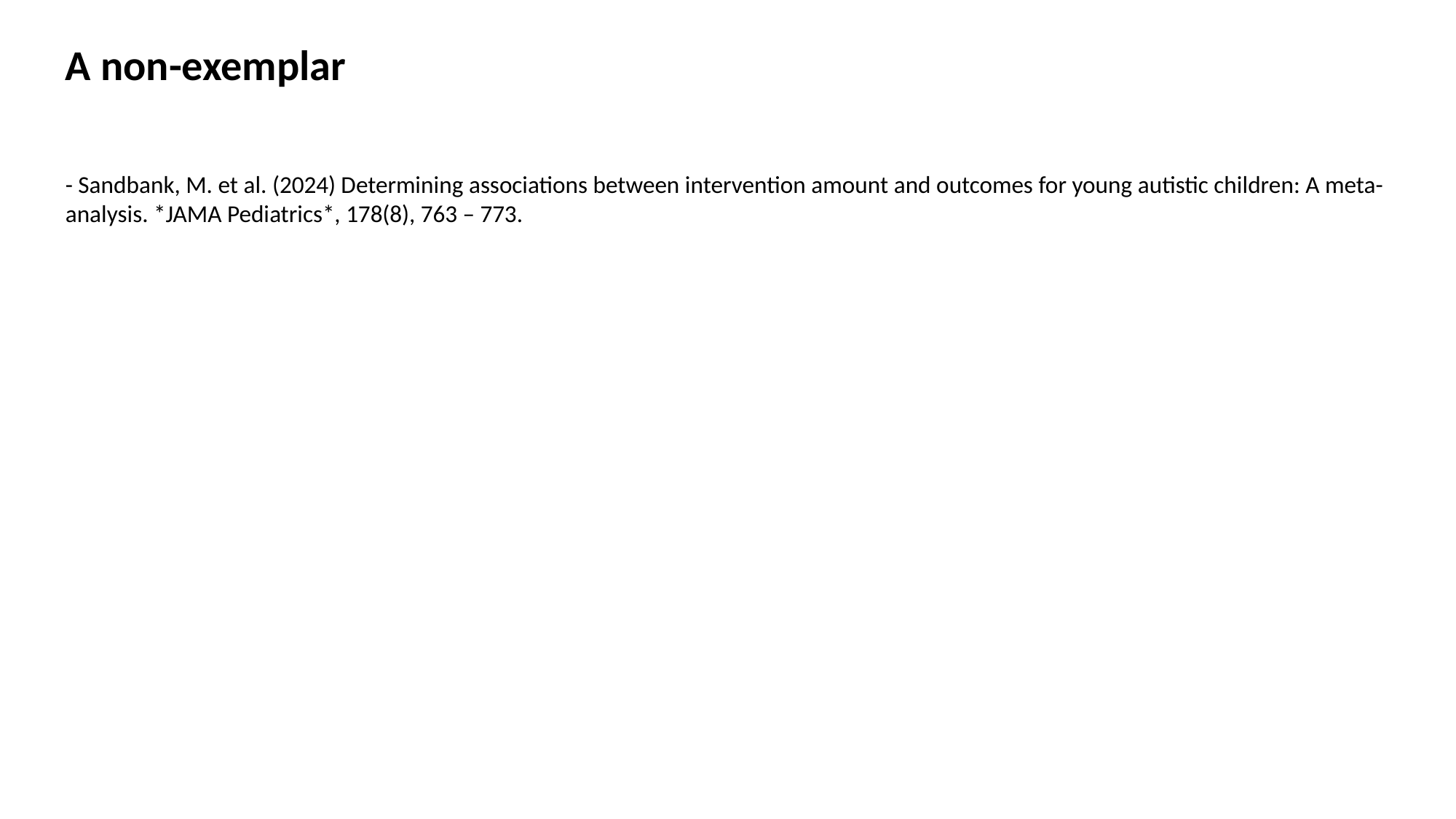

A non-exemplar
- Sandbank, M. et al. (2024) Determining associations between intervention amount and outcomes for young autistic children: A meta-analysis. *JAMA Pediatrics*, 178(8), 763 – 773.